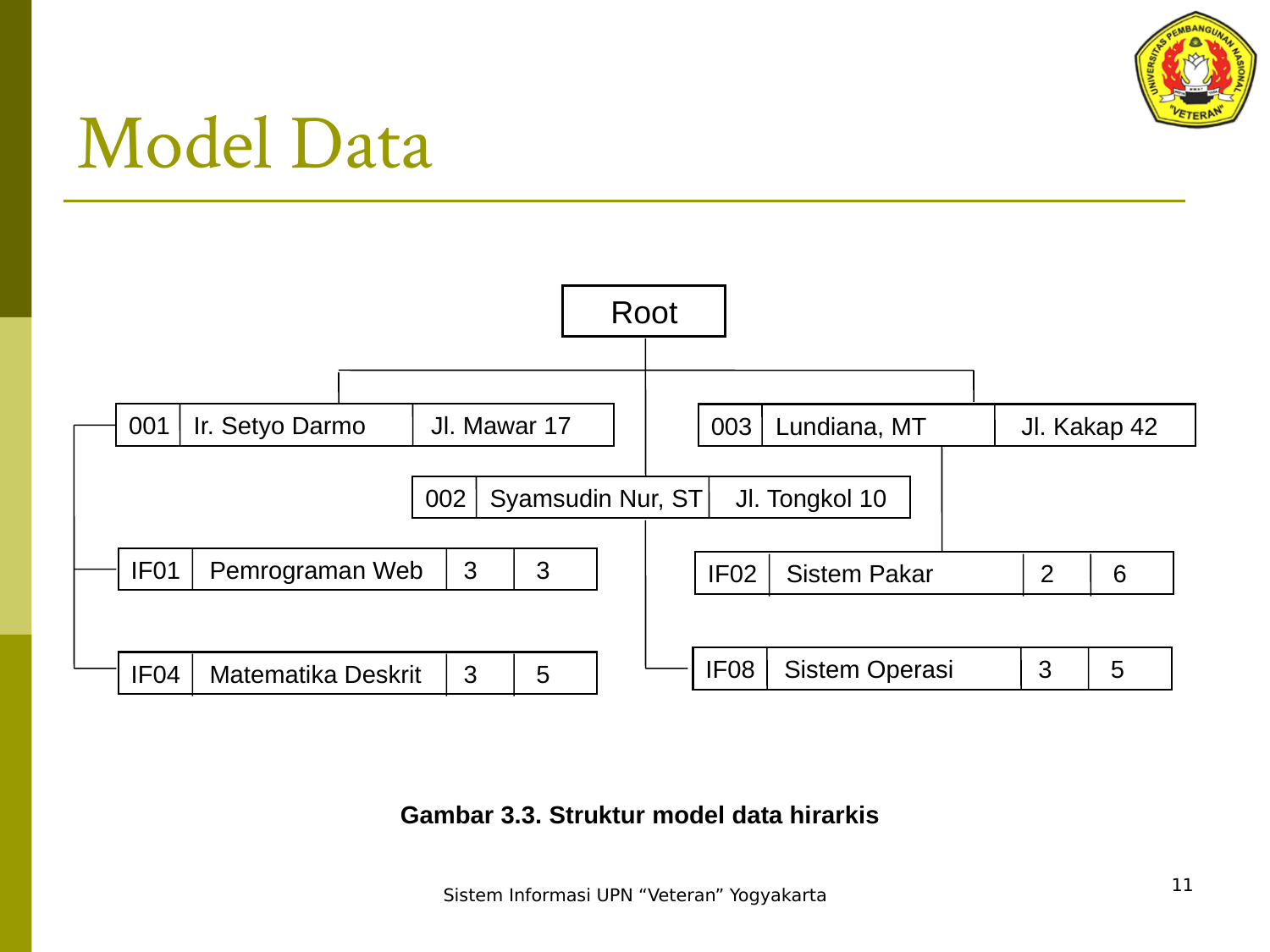

# Model Data
Root

001	Ir. Setyo Darmo	Jl. Mawar 17

003	Lundiana, MT	Jl. Kakap 42

002	Syamsudin Nur, ST	Jl. Tongkol 10

IF01	Pemrograman Web	3	3

IF04	Matematika Deskrit	3	5

IF02	Sistem Pakar	2	6

IF08	Sistem Operasi	3	5

Gambar 3.3. Struktur model data hirarkis
11